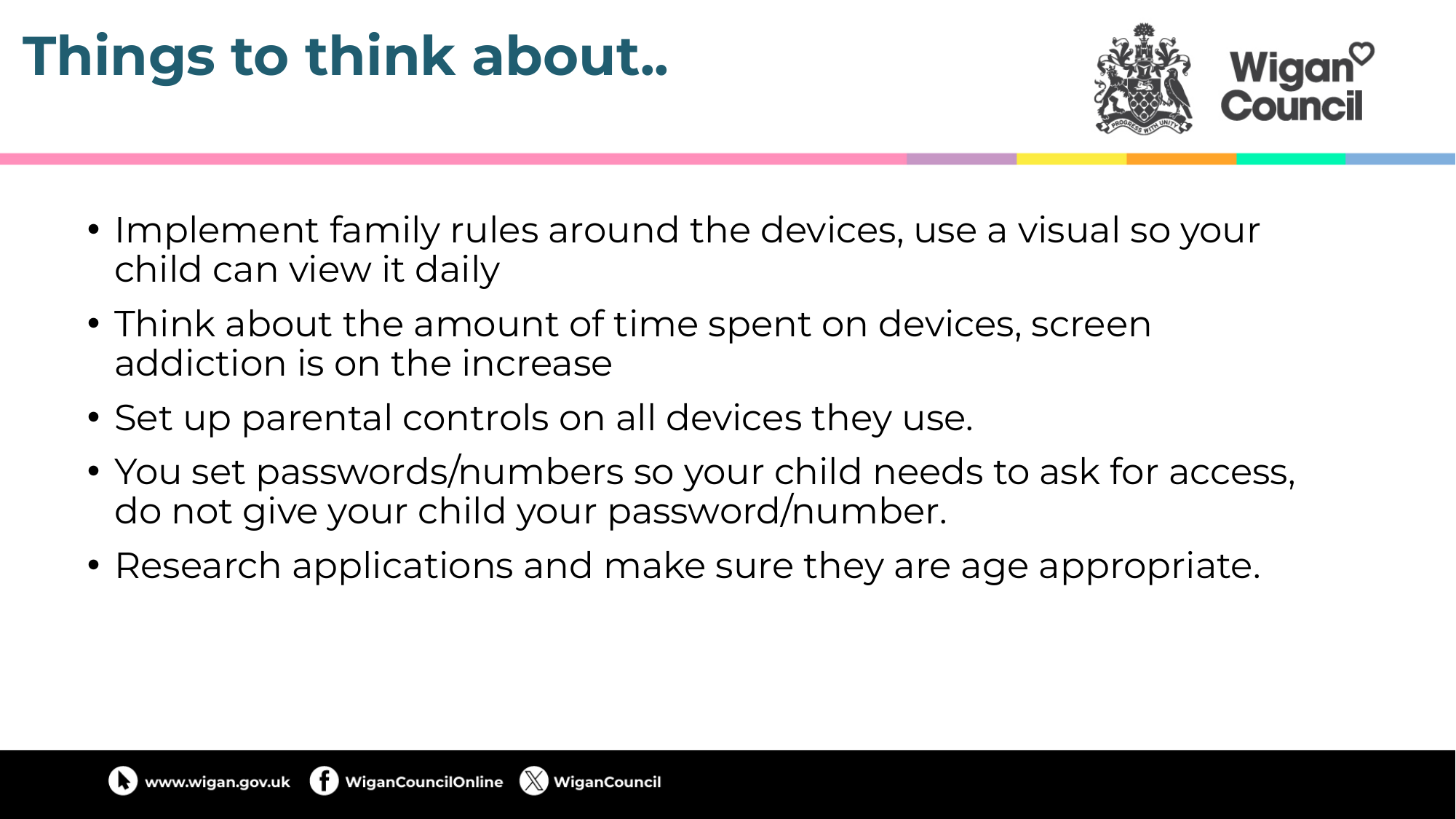

# Things to think about..
Implement family rules around the devices, use a visual so your child can view it daily
Think about the amount of time spent on devices, screen addiction is on the increase
Set up parental controls on all devices they use.
You set passwords/numbers so your child needs to ask for access, do not give your child your password/number.
Research applications and make sure they are age appropriate.